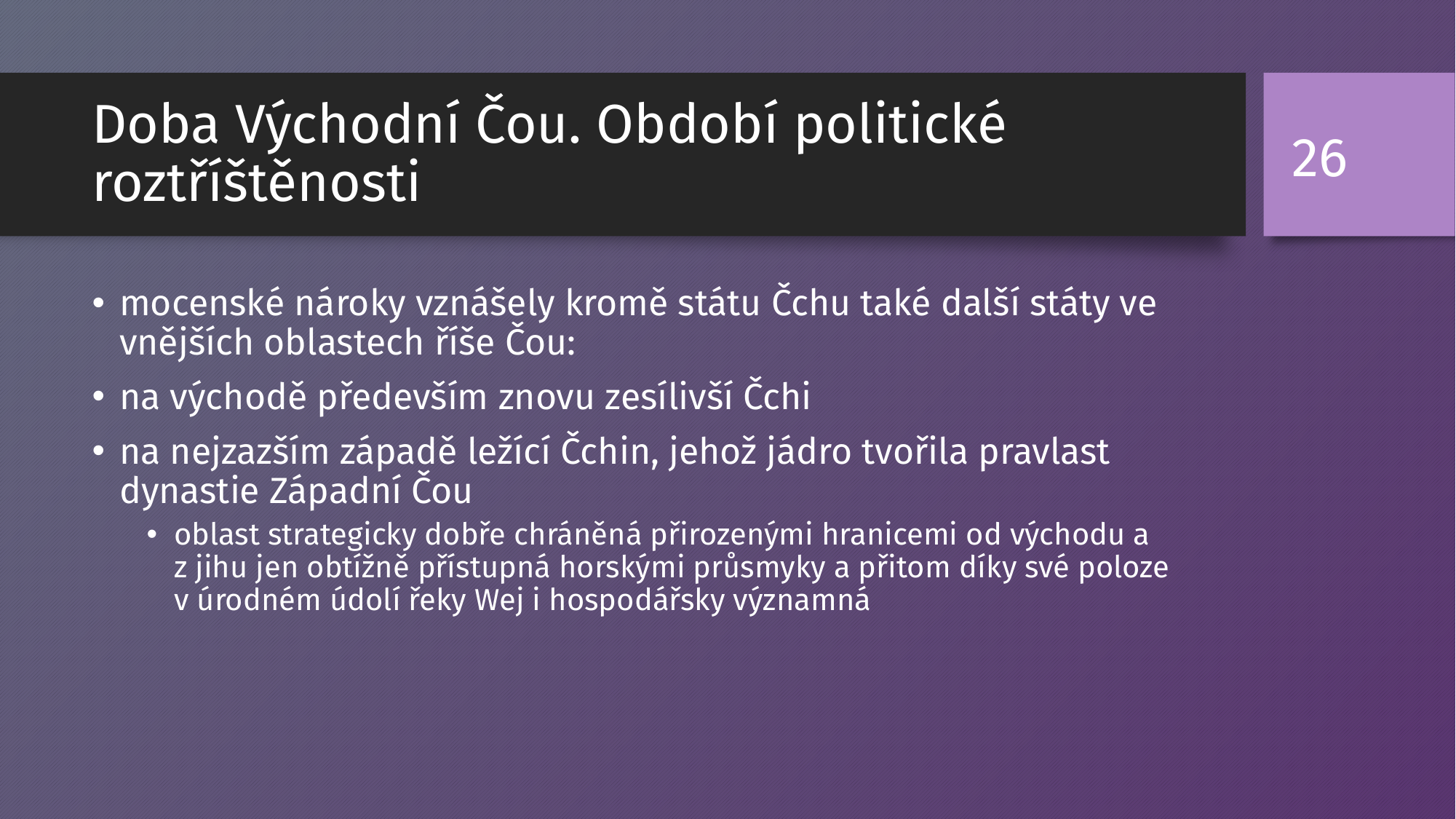

26
# Doba Východní Čou. Období politické roztříštěnosti
mocenské nároky vznášely kromě státu Čchu také další státy ve vnějších oblastech říše Čou:
na východě především znovu zesílivší Čchi
na nejzazším západě ležící Čchin, jehož jádro tvořila pravlast dynastie Západní Čou
oblast strategicky dobře chráněná přirozenými hranicemi od východu a z jihu jen obtížně přístupná horskými průsmyky a přitom díky své poloze v úrodném údolí řeky Wej i hospodářsky významná